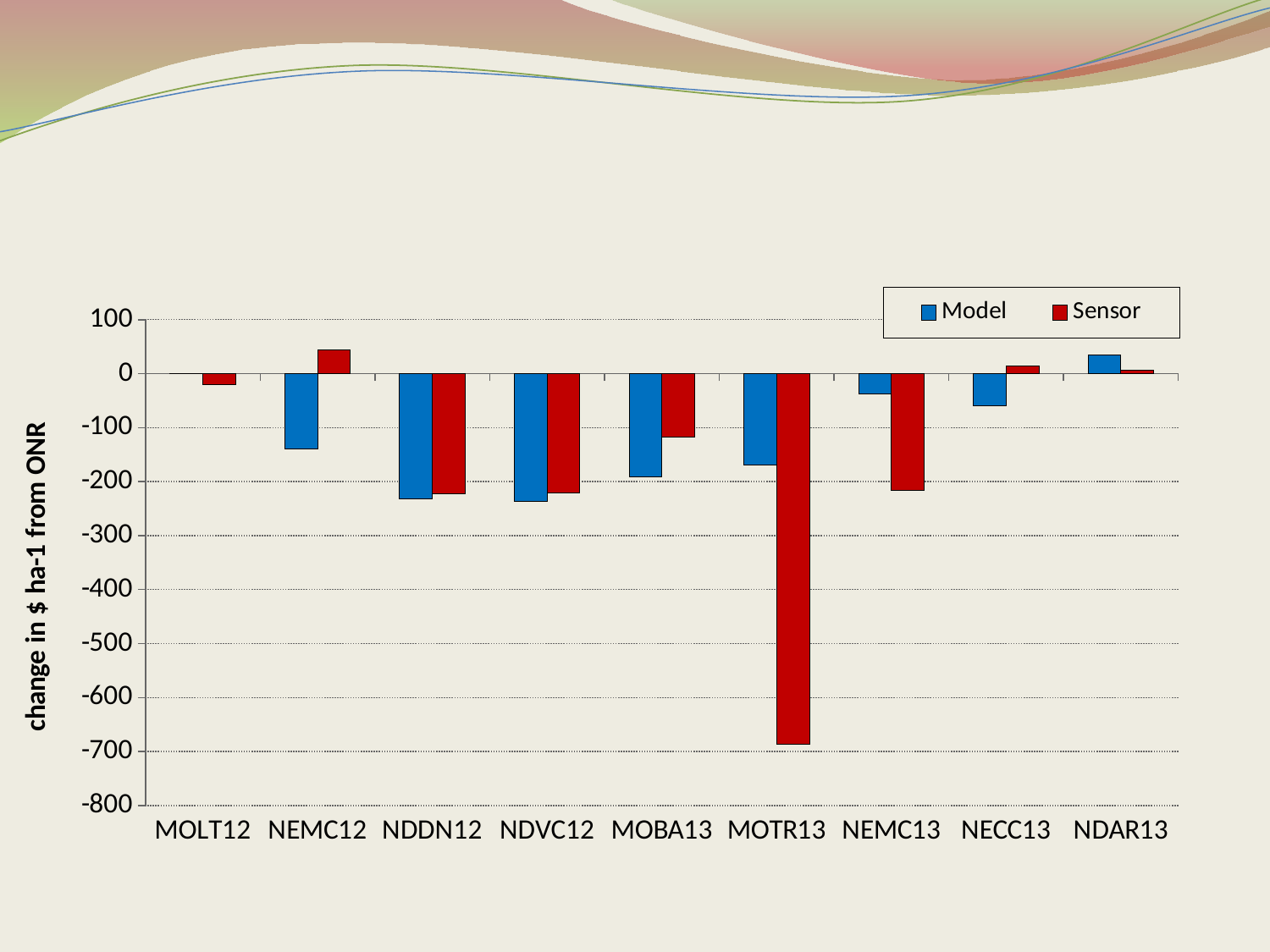

#

### Chart

| Category | Model | Sensor |
|---|---|---|
| MOLT12 | 0.512 | -20.2665 |
| NEMC12 | -139.401 | 44.211 |
| NDDN12 | -231.36475 | -223.219 |
| NDVC12 | -236.9635 | -221.34925 |
| MOBA13 | -191.0525 | -117.24875 |
| MOTR13 | -169.30775 | -685.725 |
| NEMC13 | -37.0705 | -216.2445 |
| NECC13 | -60.2505 | 14.937 |
| NDAR13 | 33.95525 | 5.90825 |